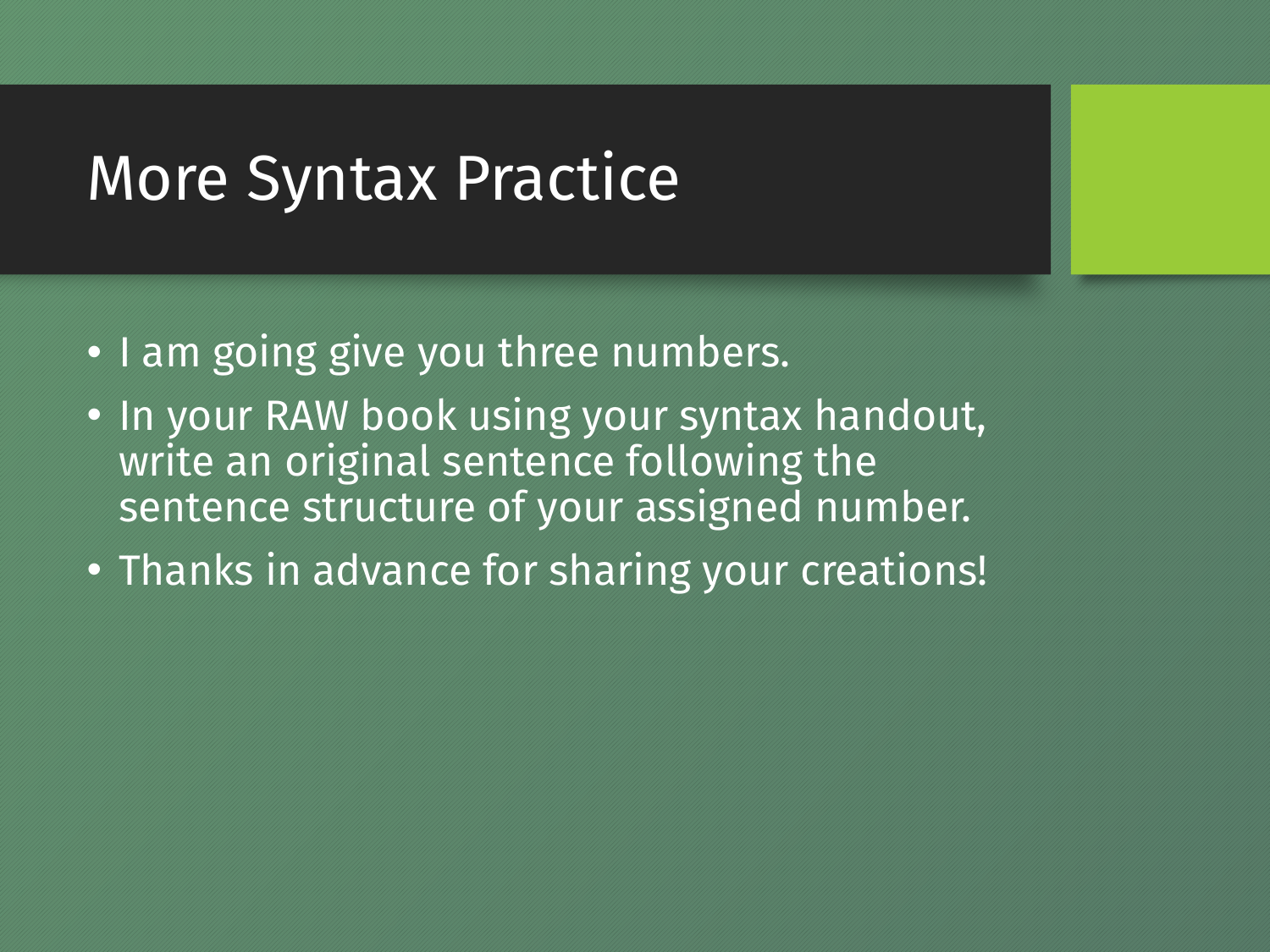

# More Syntax Practice
I am going give you three numbers.
In your RAW book using your syntax handout, write an original sentence following the sentence structure of your assigned number.
Thanks in advance for sharing your creations!